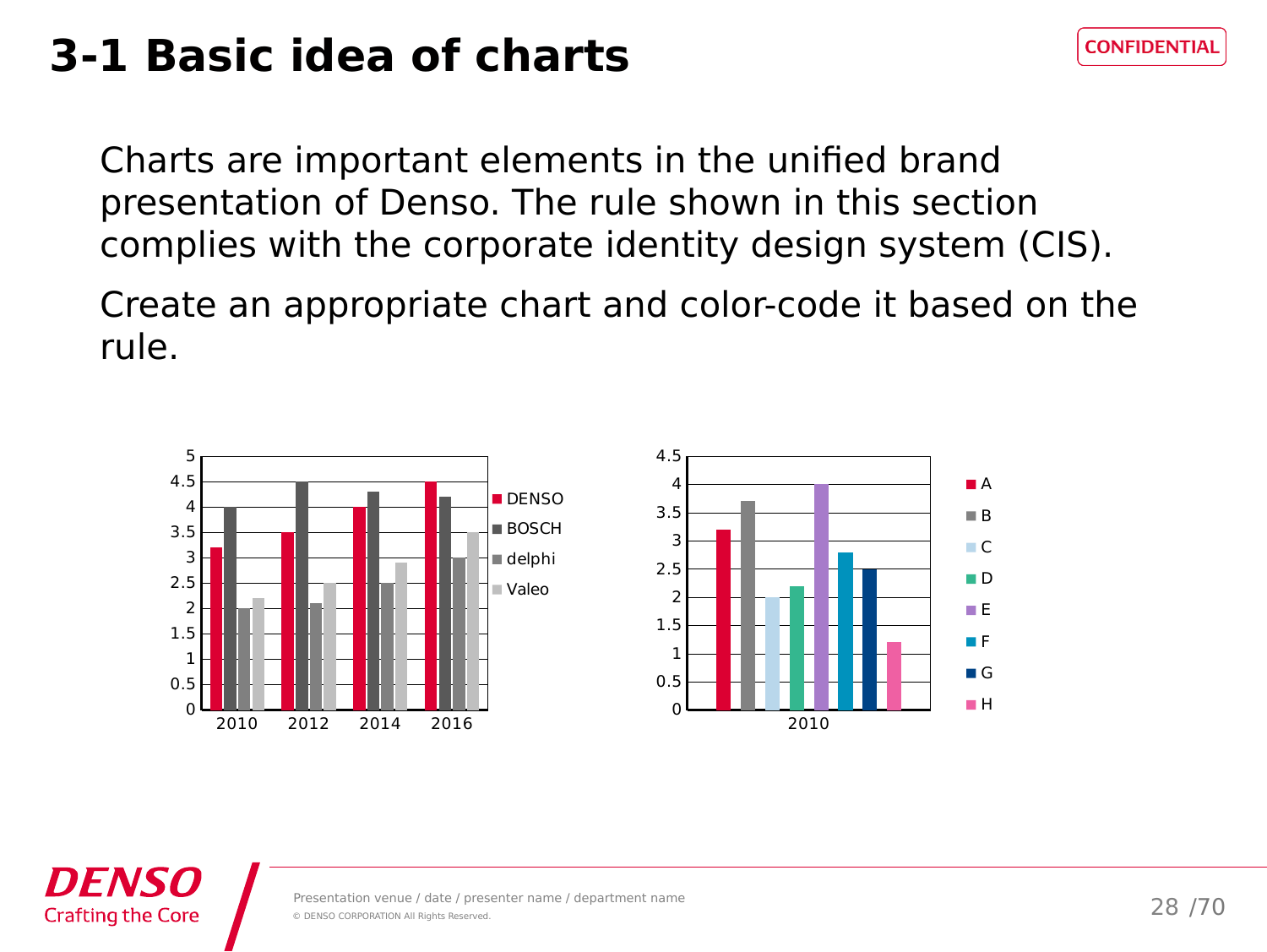

# 3-1 Basic idea of charts
Charts are important elements in the unified brand presentation of Denso. The rule shown in this section complies with the corporate identity design system (CIS).
Create an appropriate chart and color-code it based on the rule.

### Chart

| Category | A | B | C | D | E | F | G | H |
|---|---|---|---|---|---|---|---|---|
| 2010 | 3.2 | 3.7 | 2.0 | 2.2 | 4.0 | 2.8 | 2.5 | 1.2 |

### Chart

| Category | DENSO | BOSCH | delphi | Valeo |
|---|---|---|---|---|
| 2010 | 3.2 | 4.0 | 2.0 | 2.2 |
| 2012 | 3.5 | 4.5 | 2.1 | 2.5 |
| 2014 | 4.0 | 4.3 | 2.5 | 2.9 |
| 2016 | 4.5 | 4.2 | 3.0 | 3.5 |
28